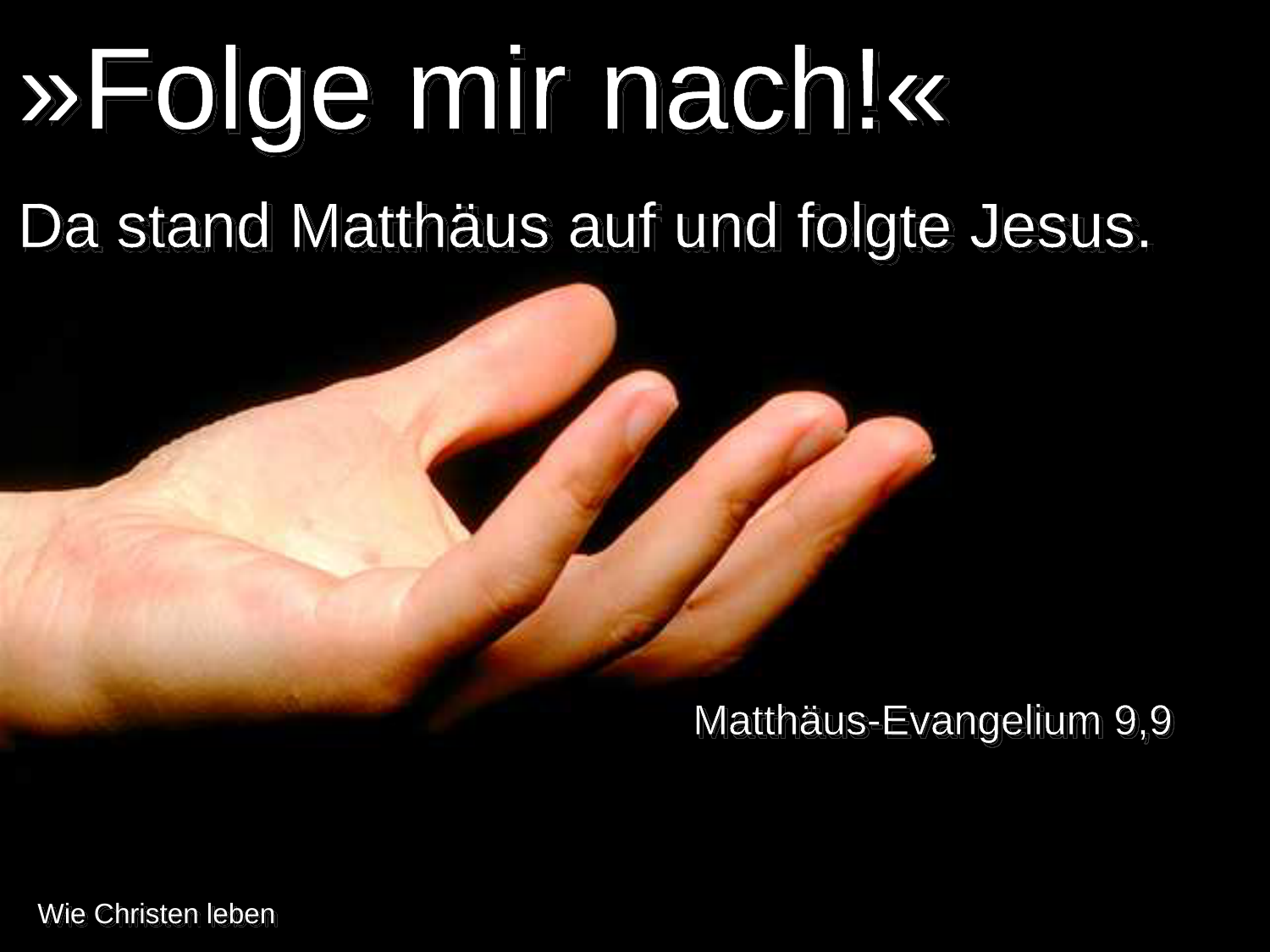

»Folge mir nach!«
Da stand Matthäus auf und folgte Jesus.
Matthäus-Evangelium 9,9
Wie Christen leben